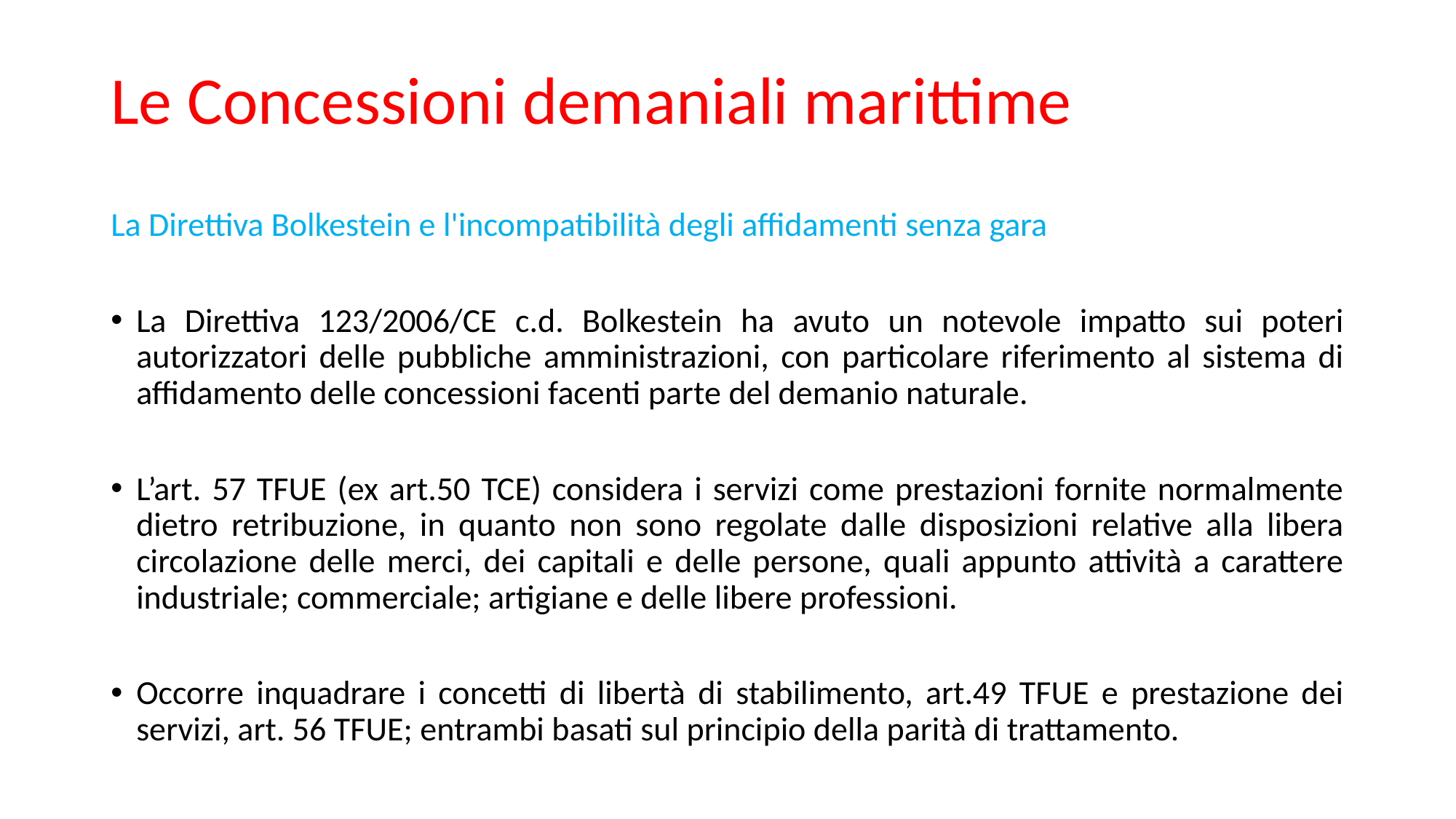

# Le Concessioni demaniali marittime
La Direttiva Bolkestein e l'incompatibilità degli affidamenti senza gara

La Direttiva 123/2006/CE c.d. Bolkestein ha avuto un notevole impatto sui poteri autorizzatori delle pubbliche amministrazioni, con particolare riferimento al sistema di affidamento delle concessioni facenti parte del demanio naturale.

L’art. 57 TFUE (ex art.50 TCE) considera i servizi come prestazioni fornite normalmente dietro retribuzione, in quanto non sono regolate dalle disposizioni relative alla libera circolazione delle merci, dei capitali e delle persone, quali appunto attività a carattere industriale; commerciale; artigiane e delle libere professioni.

Occorre inquadrare i concetti di libertà di stabilimento, art.49 TFUE e prestazione dei servizi, art. 56 TFUE; entrambi basati sul principio della parità di trattamento.